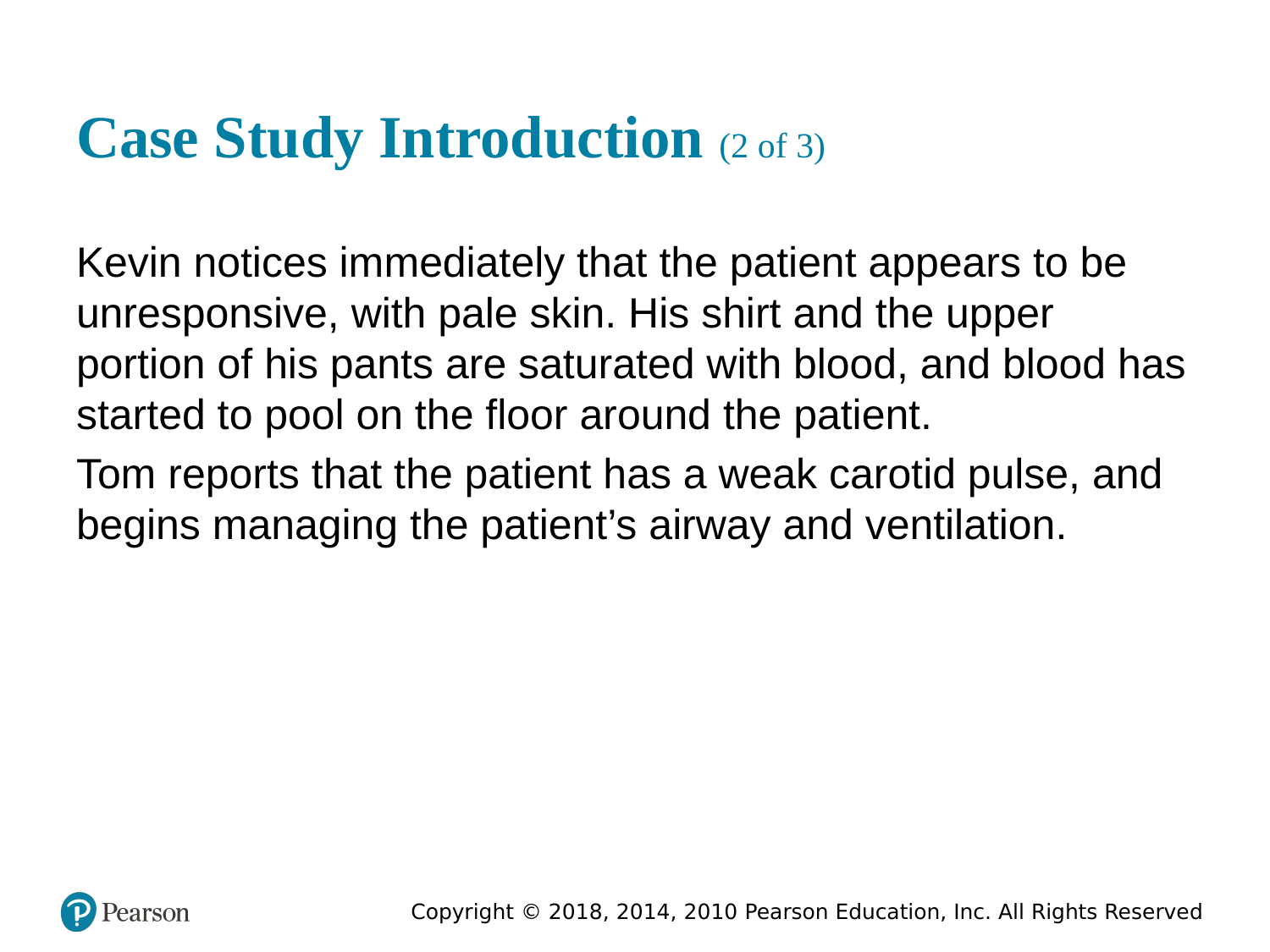

# Case Study Introduction (2 of 3)
Kevin notices immediately that the patient appears to be unresponsive, with pale skin. His shirt and the upper portion of his pants are saturated with blood, and blood has started to pool on the floor around the patient.
Tom reports that the patient has a weak carotid pulse, and begins managing the patient’s airway and ventilation.